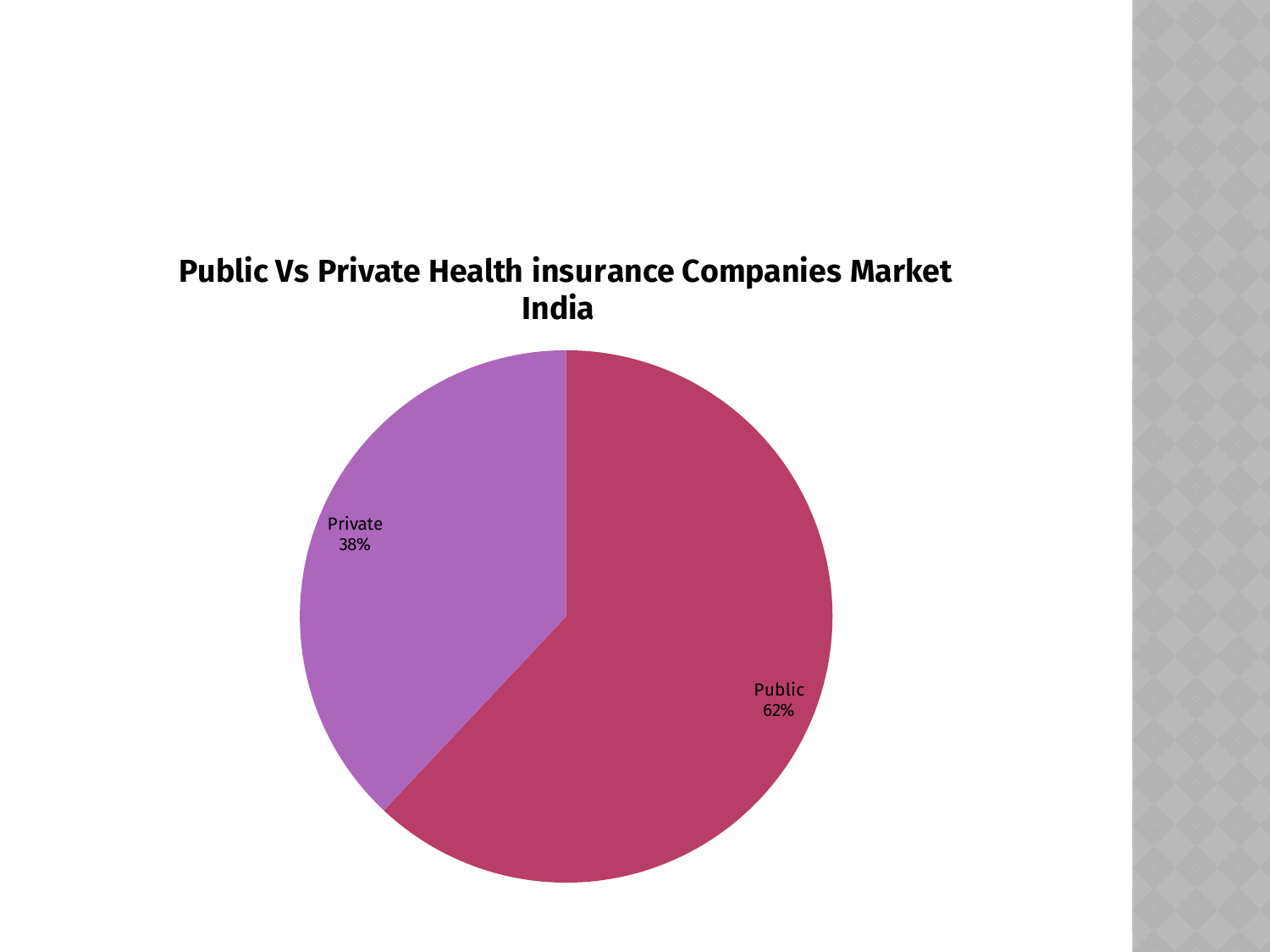

#

### Chart: Public Vs Private Health insurance Companies Market India

| Category |  |
|---|---|
| Public | 0.6200000000000097 |
| Private | 0.3800000000000057 |